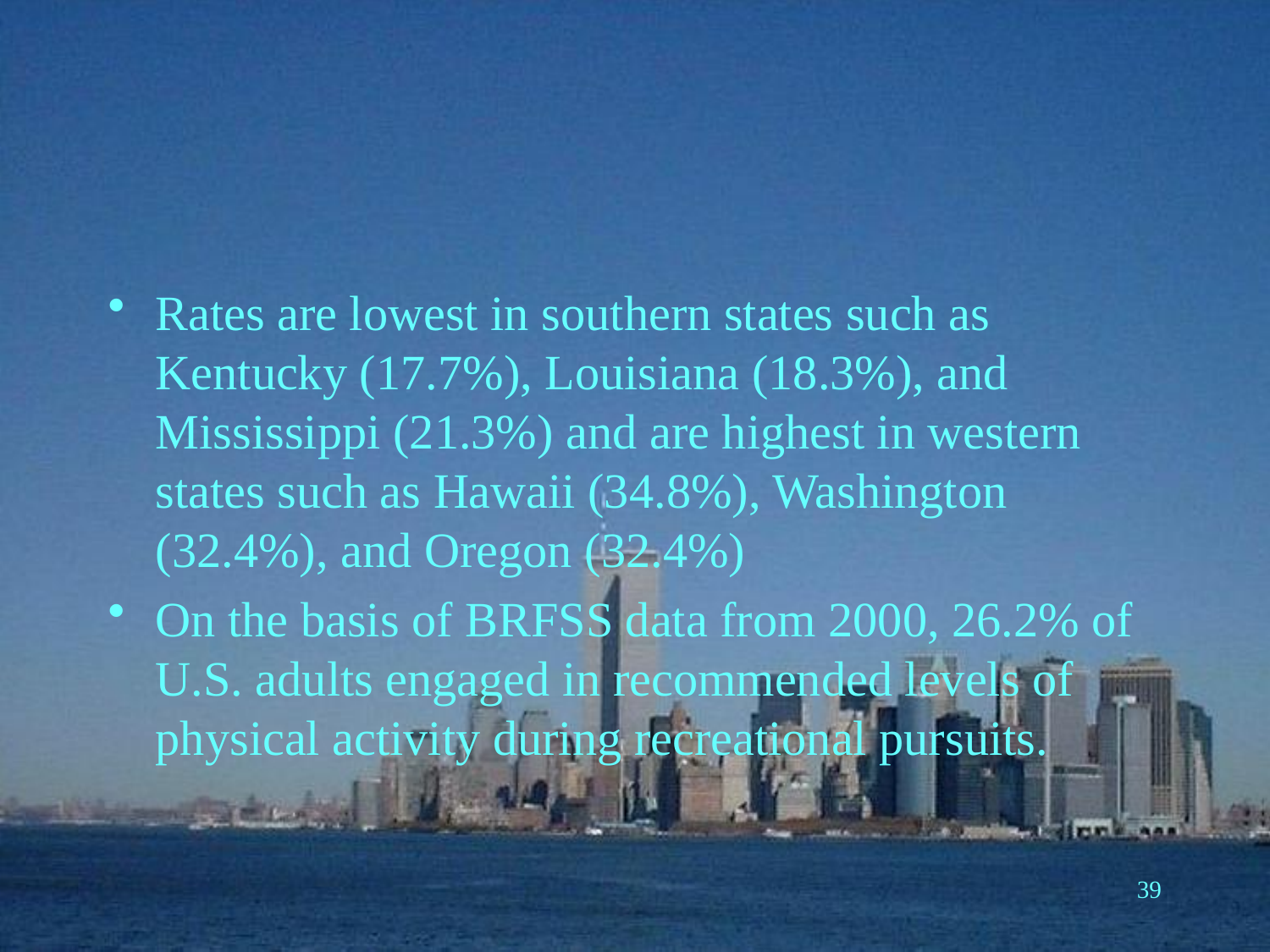

#
Rates are lowest in southern states such as Kentucky (17.7%), Louisiana (18.3%), and Mississippi (21.3%) and are highest in western states such as Hawaii (34.8%), Washington (32.4%), and Oregon (32.4%)
On the basis of BRFSS data from 2000, 26.2% of U.S. adults engaged in recommended levels of physical activity during recreational pursuits.

39